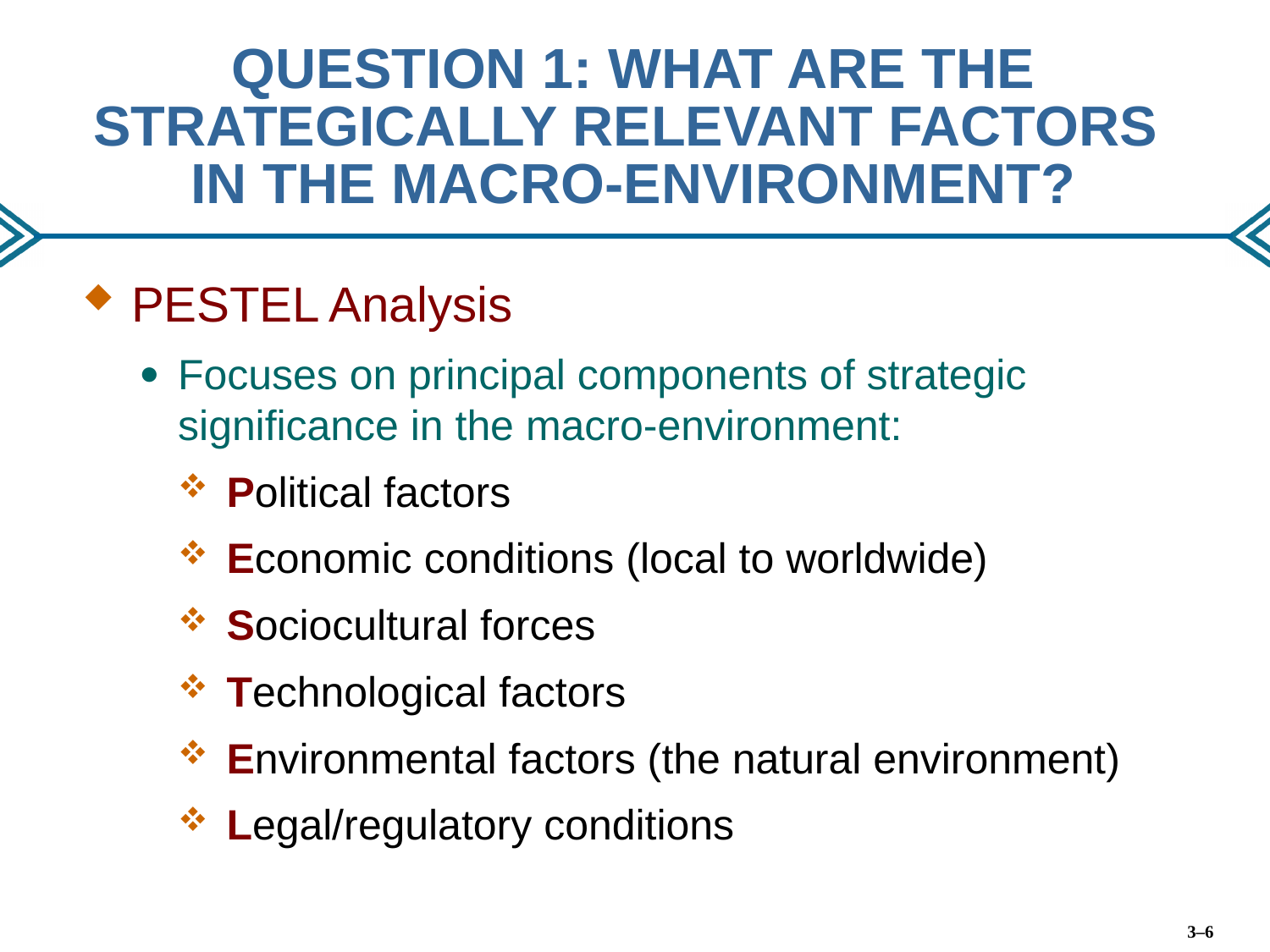

# QUESTION 1: WHAT ARE THE STRATEGICALLY RELEVANT FACTORS IN THE MACRO-ENVIRONMENT?
PESTEL Analysis
Focuses on principal components of strategic significance in the macro-environment:
Political factors
Economic conditions (local to worldwide)
Sociocultural forces
Technological factors
Environmental factors (the natural environment)
Legal/regulatory conditions
3–6